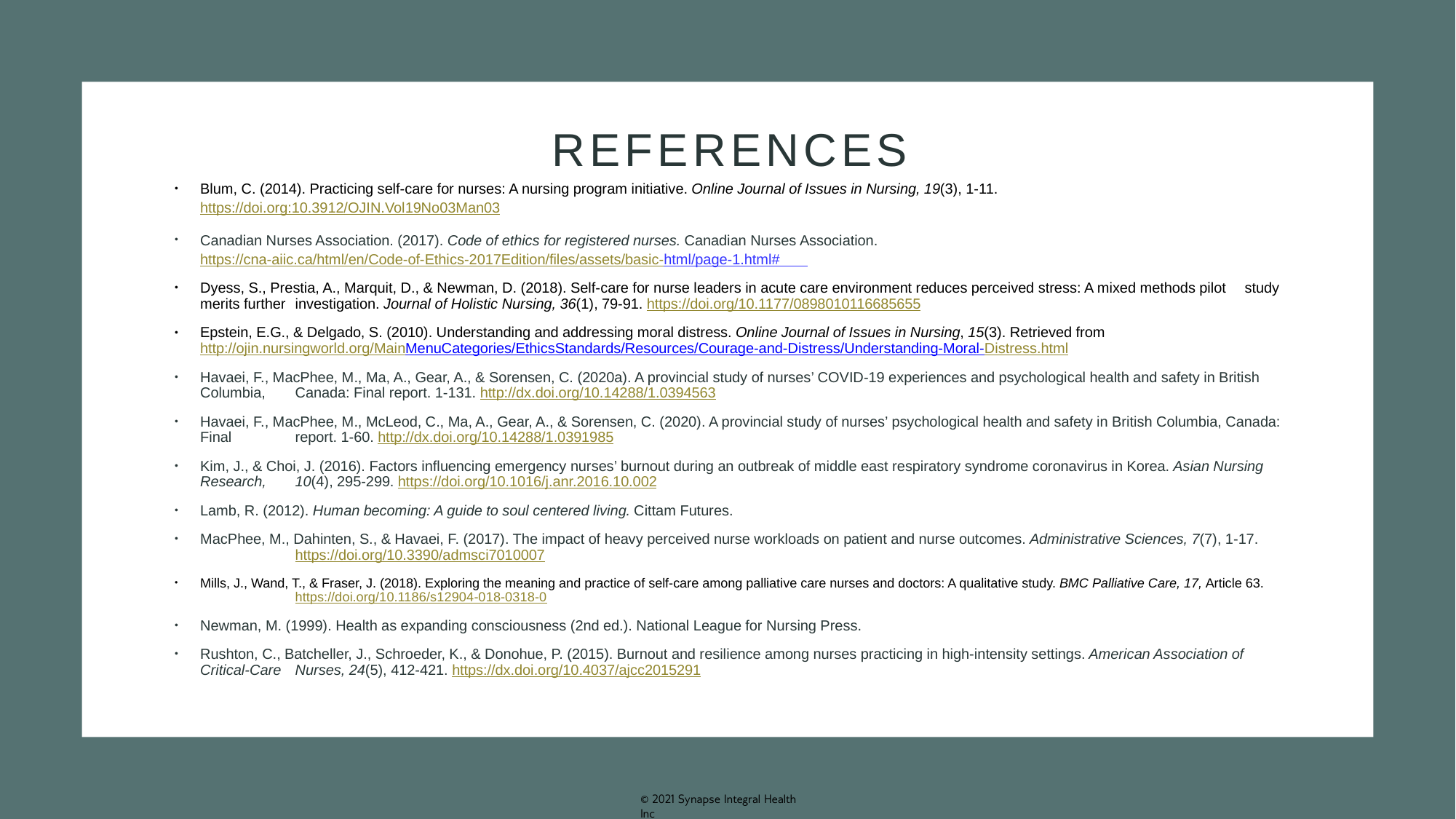

# References
Blum, C. (2014). Practicing self-care for nurses: A nursing program initiative. Online Journal of Issues in Nursing, 19(3), 1-11.	https://doi.org:10.3912/OJIN.Vol19No03Man03
Canadian Nurses Association. (2017). Code of ethics for registered nurses. Canadian Nurses Association. https://cna-aiic.ca/html/en/Code-of-Ethics-2017Edition/files/assets/basic-html/page-1.html#
Dyess, S., Prestia, A., Marquit, D., & Newman, D. (2018). Self-care for nurse leaders in acute care environment reduces perceived stress: A mixed methods pilot	study merits further	investigation. Journal of Holistic Nursing, 36(1), 79-91. https://doi.org/10.1177/0898010116685655
Epstein, E.G., & Delgado, S. (2010). Understanding and addressing moral distress. Online Journal of Issues in Nursing, 15(3). Retrieved from 	http://ojin.nursingworld.org/MainMenuCategories/EthicsStandards/Resources/Courage-and-Distress/Understanding-Moral-Distress.html
Havaei, F., MacPhee, M., Ma, A., Gear, A., & Sorensen, C. (2020a). A provincial study of nurses’ COVID-19 experiences and psychological health and safety in British Columbia,	Canada: Final report. 1-131. http://dx.doi.org/10.14288/1.0394563
Havaei, F., MacPhee, M., McLeod, C., Ma, A., Gear, A., & Sorensen, C. (2020). A provincial study of nurses’ psychological health and safety in British Columbia, Canada: Final	report. 1-60. http://dx.doi.org/10.14288/1.0391985
Kim, J., & Choi, J. (2016). Factors influencing emergency nurses’ burnout during an outbreak of middle east respiratory syndrome coronavirus in Korea. Asian Nursing Research,	10(4), 295-299. https://doi.org/10.1016/j.anr.2016.10.002
Lamb, R. (2012). Human becoming: A guide to soul centered living. Cittam Futures.
MacPhee, M., Dahinten, S., & Havaei, F. (2017). The impact of heavy perceived nurse workloads on patient and nurse outcomes. Administrative Sciences, 7(7), 1-17.	https://doi.org/10.3390/admsci7010007
Mills, J., Wand, T., & Fraser, J. (2018). Exploring the meaning and practice of self-care among palliative care nurses and doctors: A qualitative study. BMC Palliative Care, 17, Article 63. 	https://doi.org/10.1186/s12904-018-0318-0
Newman, M. (1999). Health as expanding consciousness (2nd ed.). National League for Nursing Press.
Rushton, C., Batcheller, J., Schroeder, K., & Donohue, P. (2015). Burnout and resilience among nurses practicing in high-intensity settings. American Association of Critical-Care	Nurses, 24(5), 412-421. https://dx.doi.org/10.4037/ajcc2015291

20
© 2021 Synapse Integral Health Inc